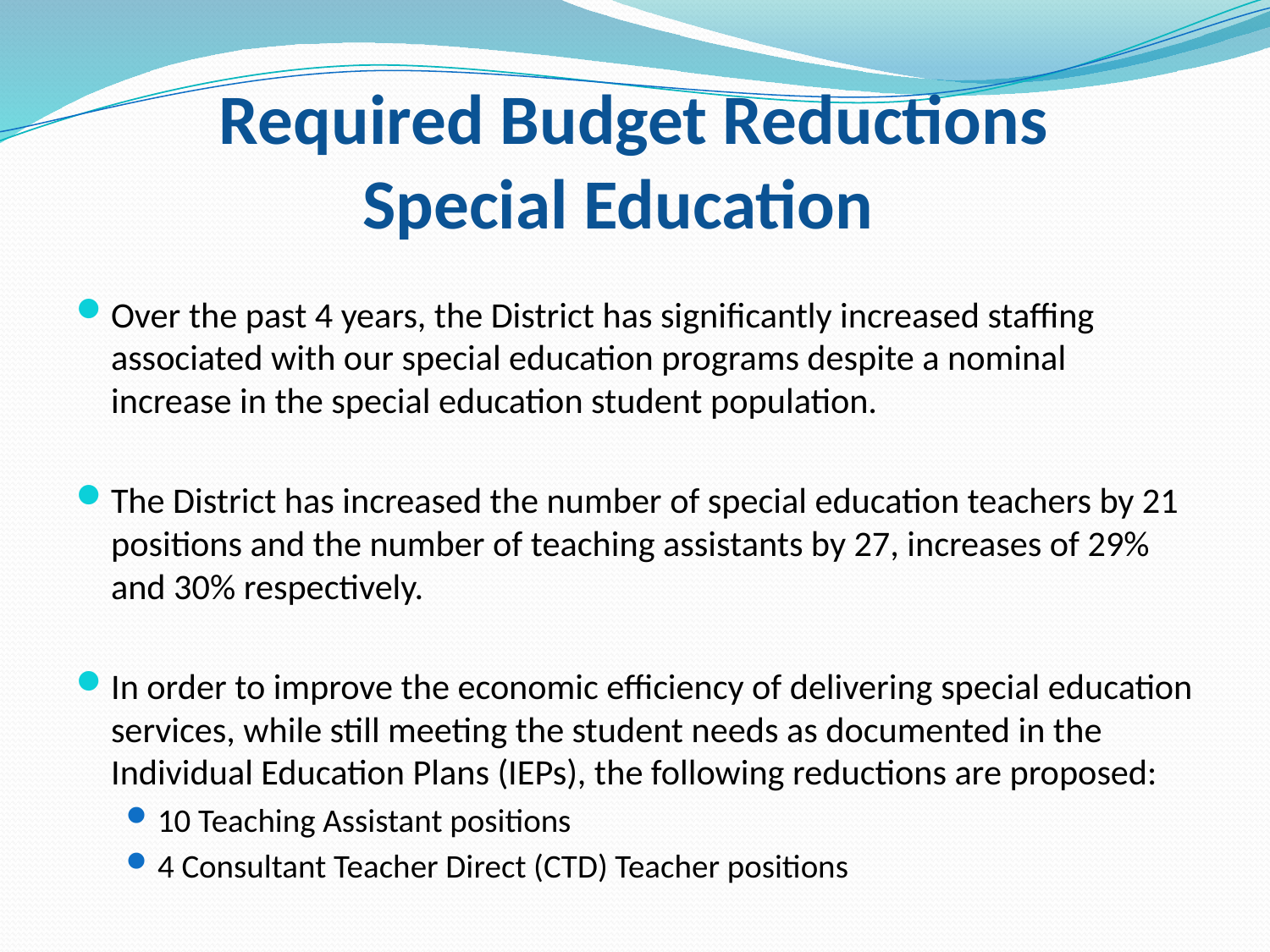

# Required Budget Reductions Special Education
Over the past 4 years, the District has significantly increased staffing associated with our special education programs despite a nominal increase in the special education student population.

The District has increased the number of special education teachers by 21 positions and the number of teaching assistants by 27, increases of 29% and 30% respectively.

In order to improve the economic efficiency of delivering special education services, while still meeting the student needs as documented in the Individual Education Plans (IEPs), the following reductions are proposed:
10 Teaching Assistant positions
4 Consultant Teacher Direct (CTD) Teacher positions